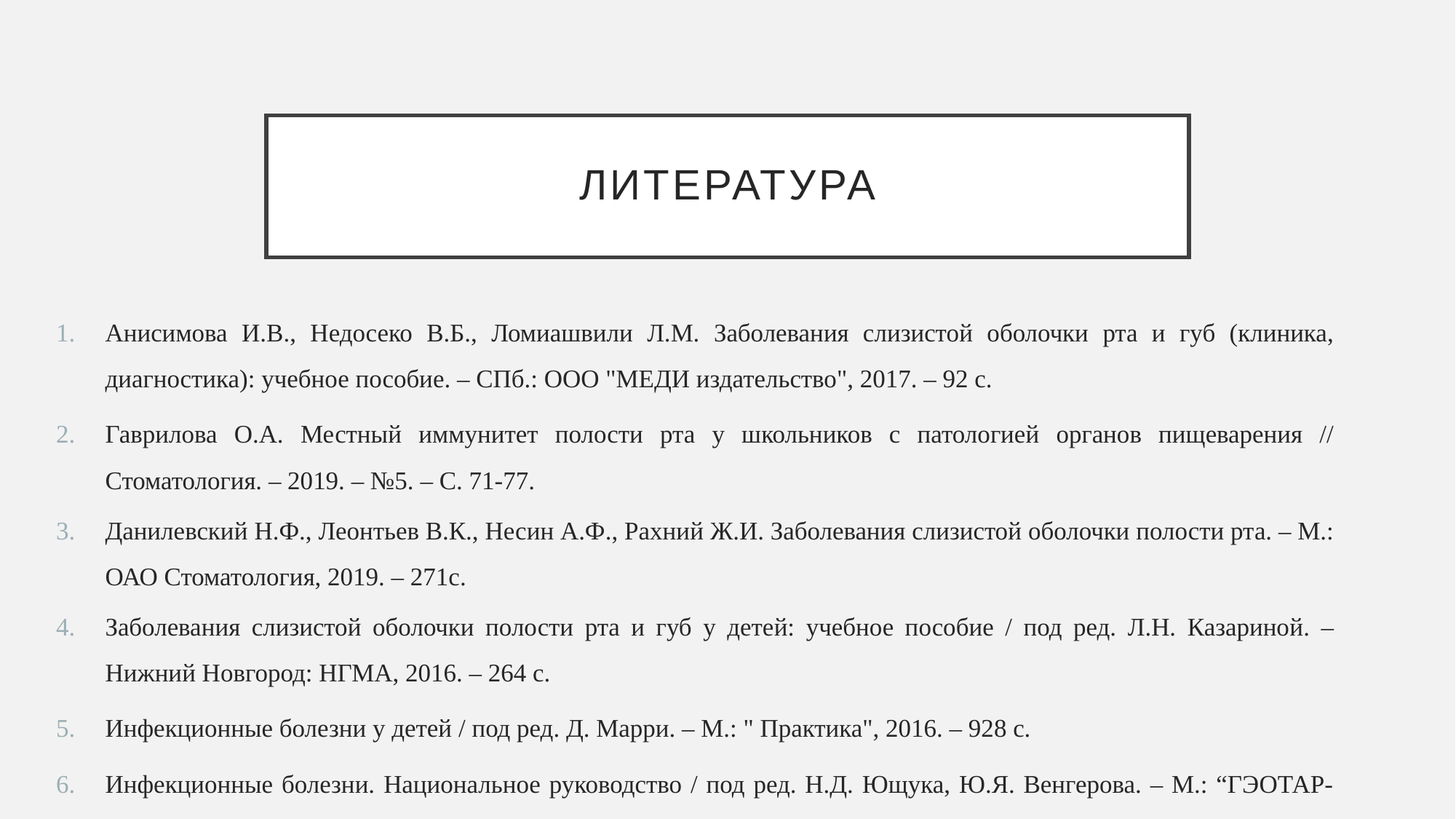

# литература
Анисимова И.В., Недосеко В.Б., Ломиашвили Л.М. Заболевания слизистой оболочки рта и губ (клиника, диагностика): учебное пособие. – СПб.: ООО "МЕДИ издательство", 2017. – 92 с.
Гаврилова О.А. Местный иммунитет полости рта у школьников с патологией органов пищеварения // Стоматология. – 2019. – №5. – С. 71-77.
Данилевский Н.Ф., Леонтьев В.К., Несин А.Ф., Рахний Ж.И. Заболевания слизистой оболочки полости рта. – М.: ОАО Стоматология, 2019. – 271с.
Заболевания слизистой оболочки полости рта и губ у детей: учебное пособие / под ред. Л.Н. Казариной. – Нижний Новгород: НГМА, 2016. – 264 с.
Инфекционные болезни у детей / под ред. Д. Марри. – М.: " Практика", 2016. – 928 с.
Инфекционные болезни. Национальное руководство / под ред. Н.Д. Ющука, Ю.Я. Венгерова. – М.: “ГЭОТАР-Медиа”, 2019. – 1049 с.